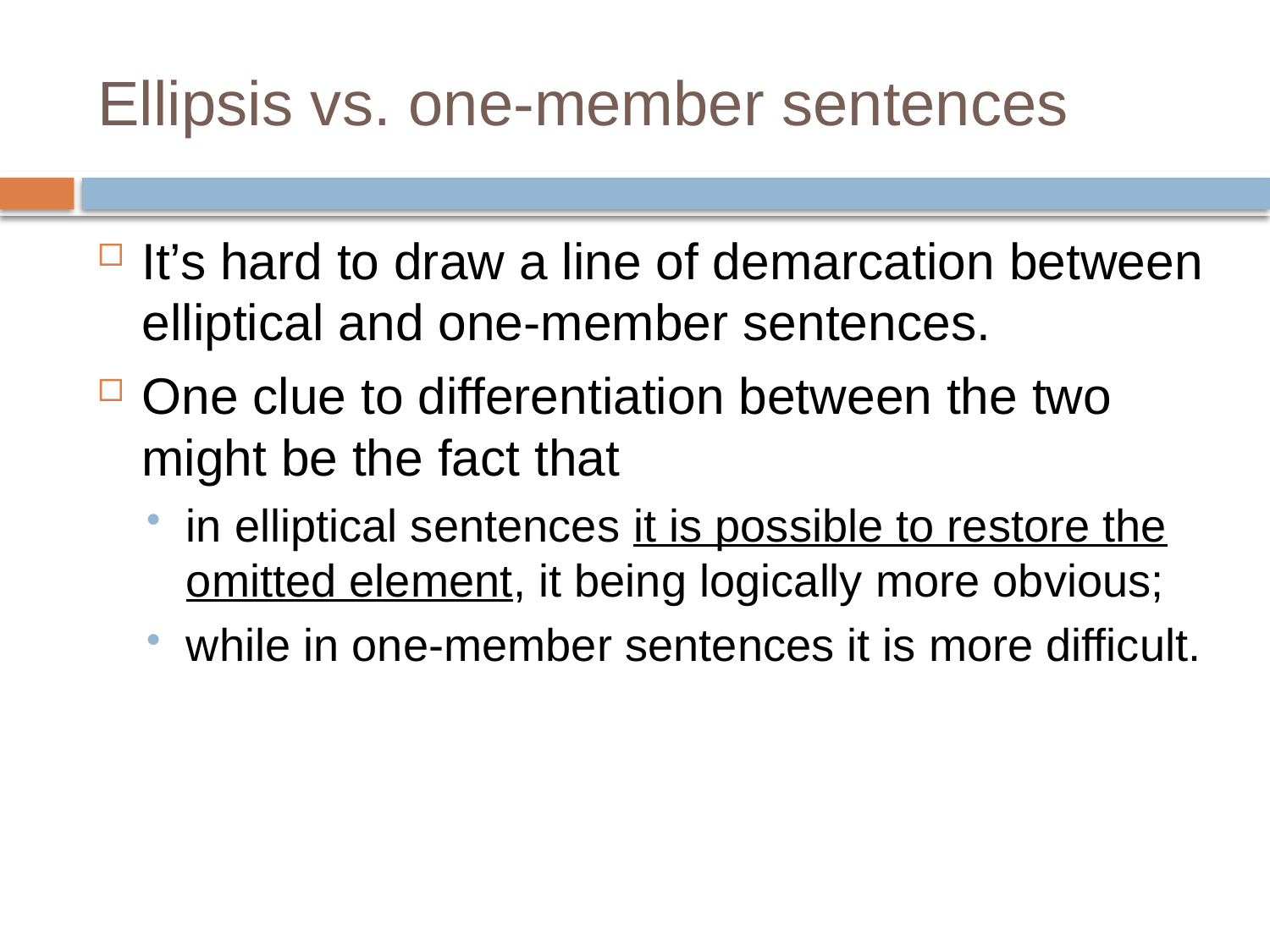

# Ellipsis vs. one-member sentences
It’s hard to draw a line of demarcation between elliptical and one-member sentences.
One clue to differentiation between the two might be the fact that
in elliptical sentences it is possible to restore the omitted element, it being logically more obvious;
while in one-member sentences it is more difficult.